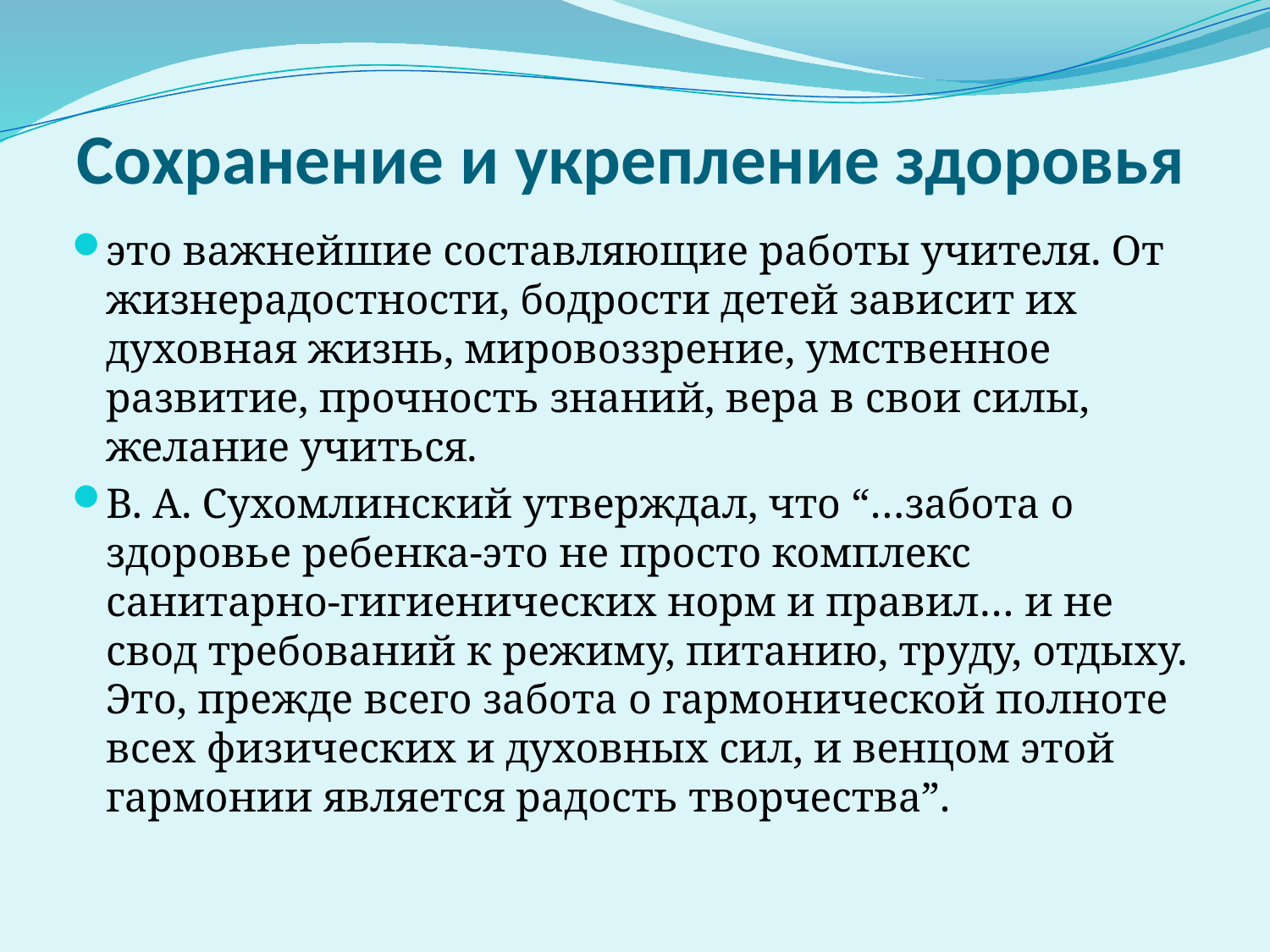

# Сохранение и укрепление здоровья
это важнейшие составляющие работы учителя. От жизнерадостности, бодрости детей зависит их духовная жизнь, мировоззрение, умственное развитие, прочность знаний, вера в свои силы, желание учиться.
В. А. Сухомлинский утверждал, что “…забота о здоровье ребенка-это не просто комплекс санитарно-гигиенических норм и правил… и не свод требований к режиму, питанию, труду, отдыху. Это, прежде всего забота о гармонической полноте всех физических и духовных сил, и венцом этой гармонии является радость творчества”.